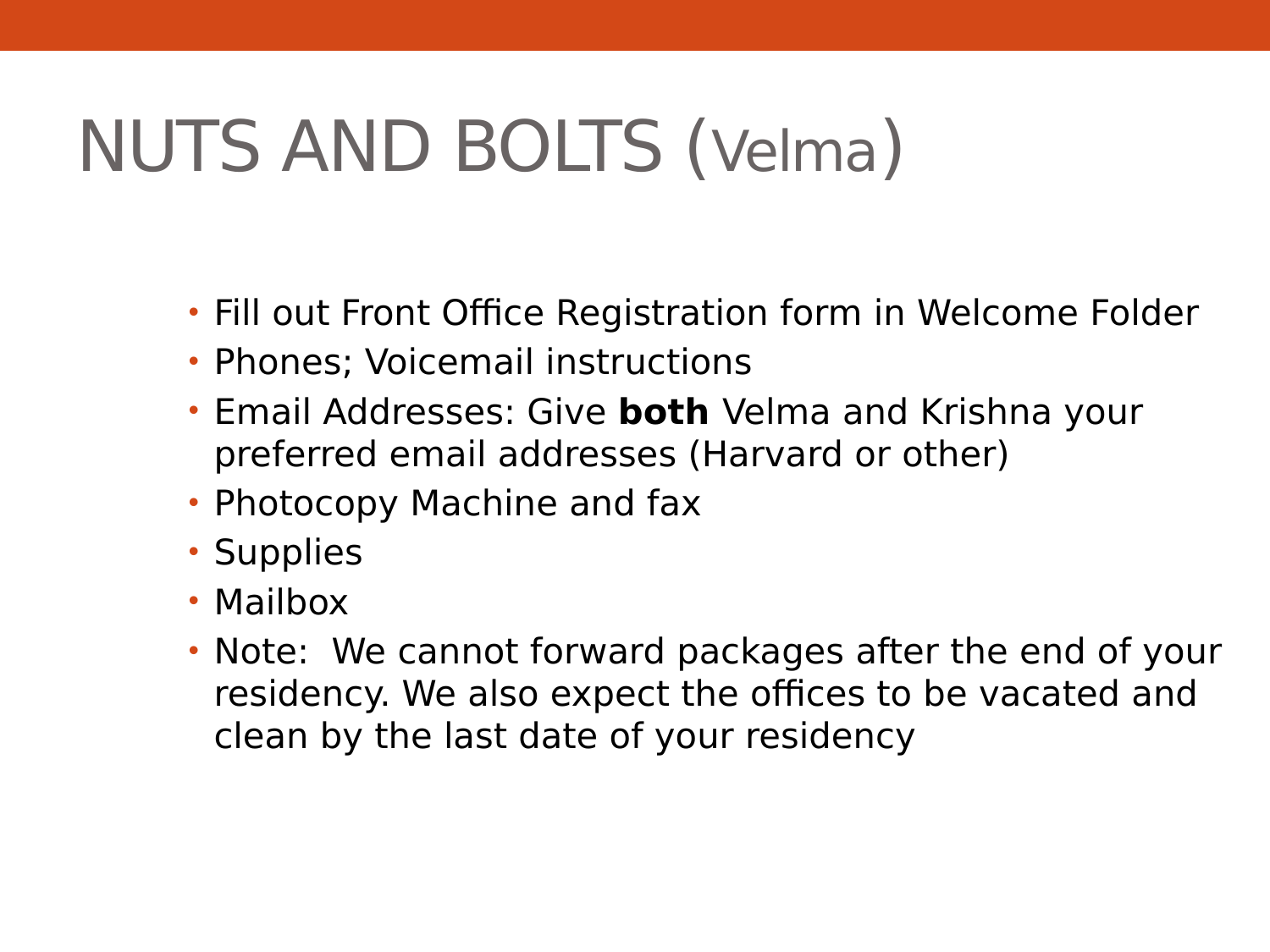

# NUTS AND BOLTS (Velma)

Fill out Front Office Registration form in Welcome Folder
Phones; Voicemail instructions
Email Addresses: Give both Velma and Krishna your preferred email addresses (Harvard or other)
Photocopy Machine and fax
Supplies
Mailbox
Note:  We cannot forward packages after the end of your residency. We also expect the offices to be vacated and clean by the last date of your residency